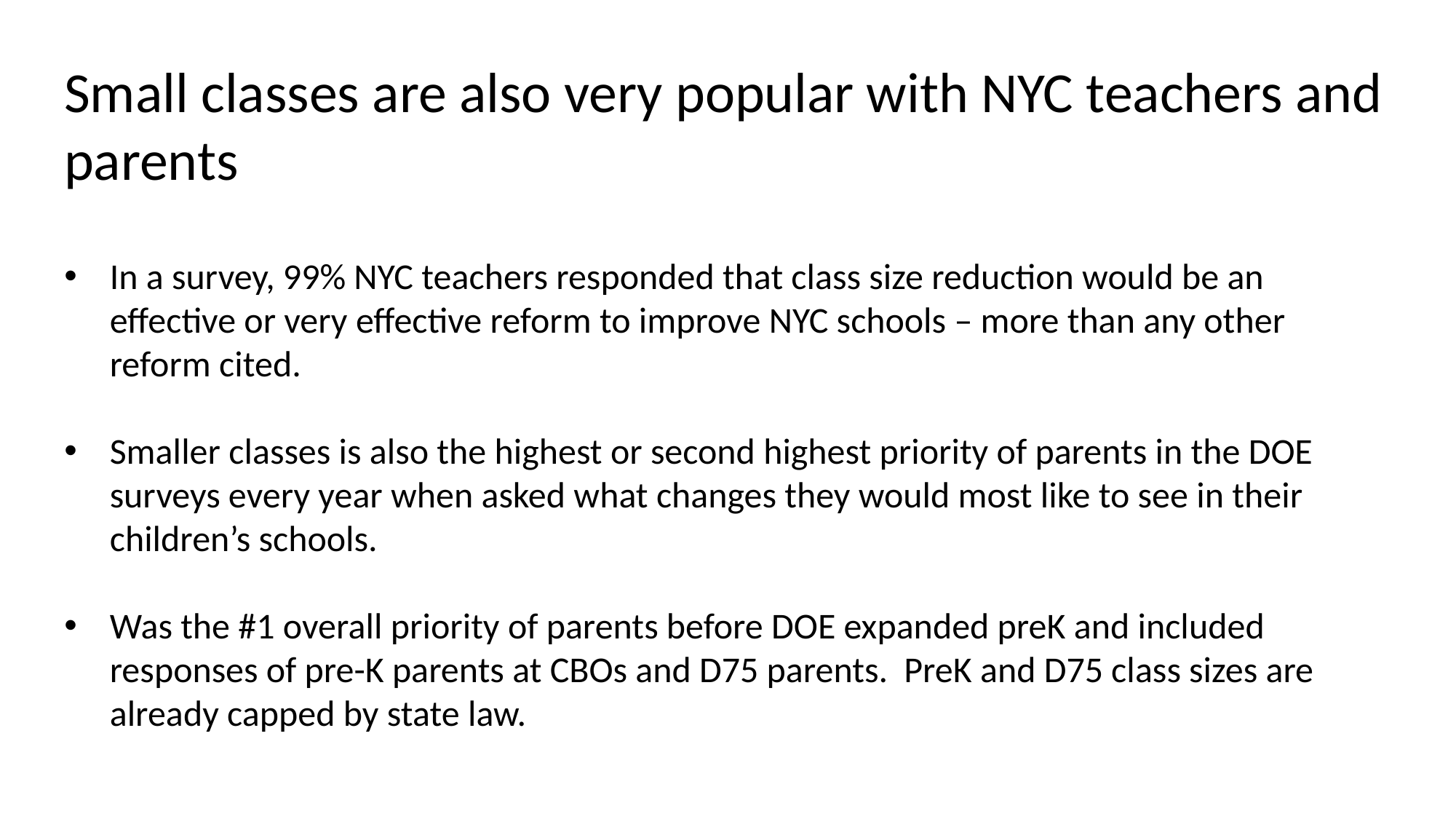

Small classes are also very popular with NYC teachers and parents
In a survey, 99% NYC teachers responded that class size reduction would be an effective or very effective reform to improve NYC schools – more than any other reform cited.

Smaller classes is also the highest or second highest priority of parents in the DOE surveys every year when asked what changes they would most like to see in their children’s schools.

Was the #1 overall priority of parents before DOE expanded preK and included responses of pre-K parents at CBOs and D75 parents.  PreK and D75 class sizes are already capped by state law.